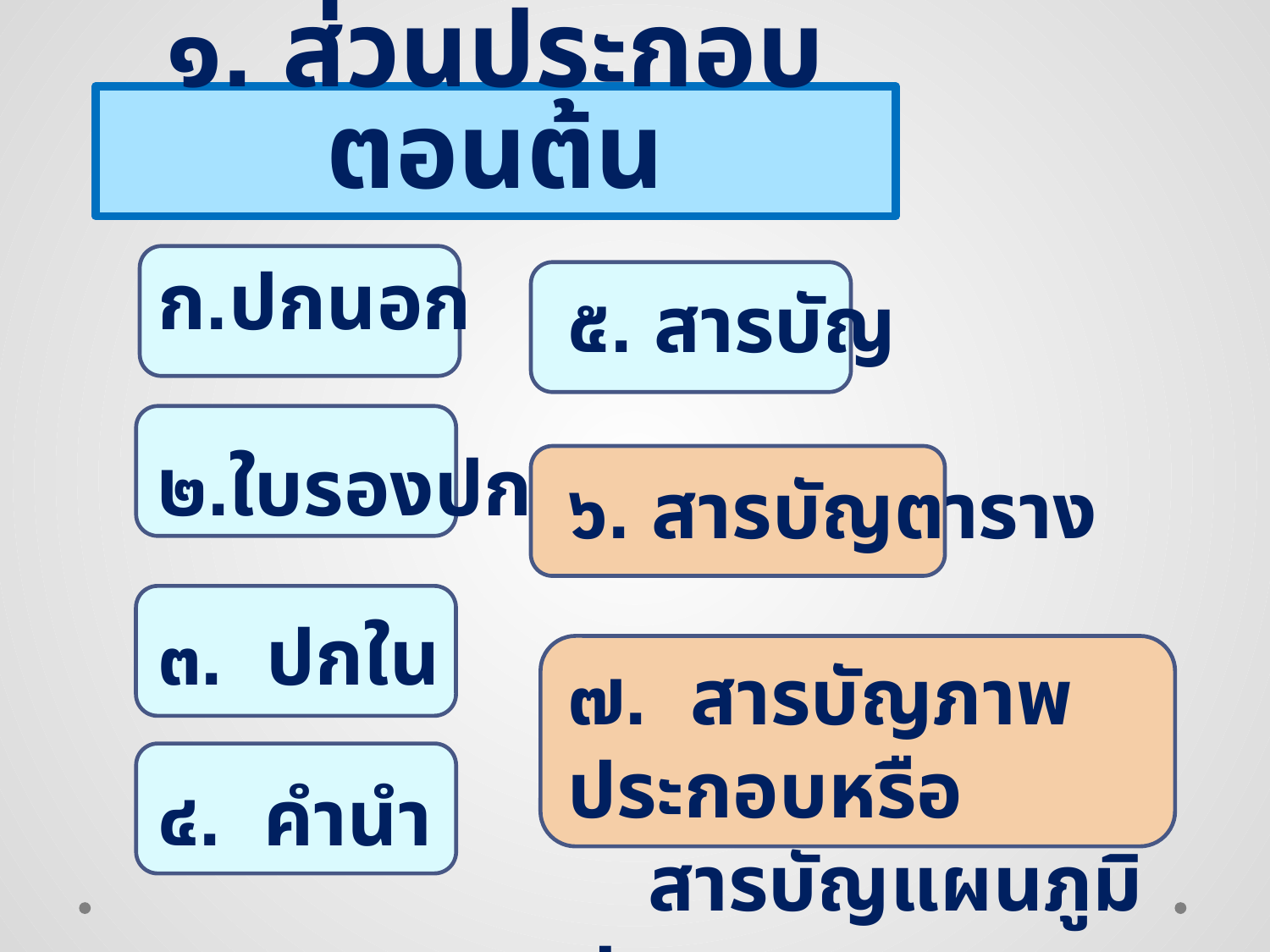

# ๑. ส่วนประกอบตอนต้น

๕. สารบัญ

๖. สารบัญตาราง

๗.  สารบัญภาพประกอบหรือ
    สารบัญแผนภูมิประกอบ

ปกนอก

๒.ใบรองปก

๓.  ปกใน

๔.  คำนำ